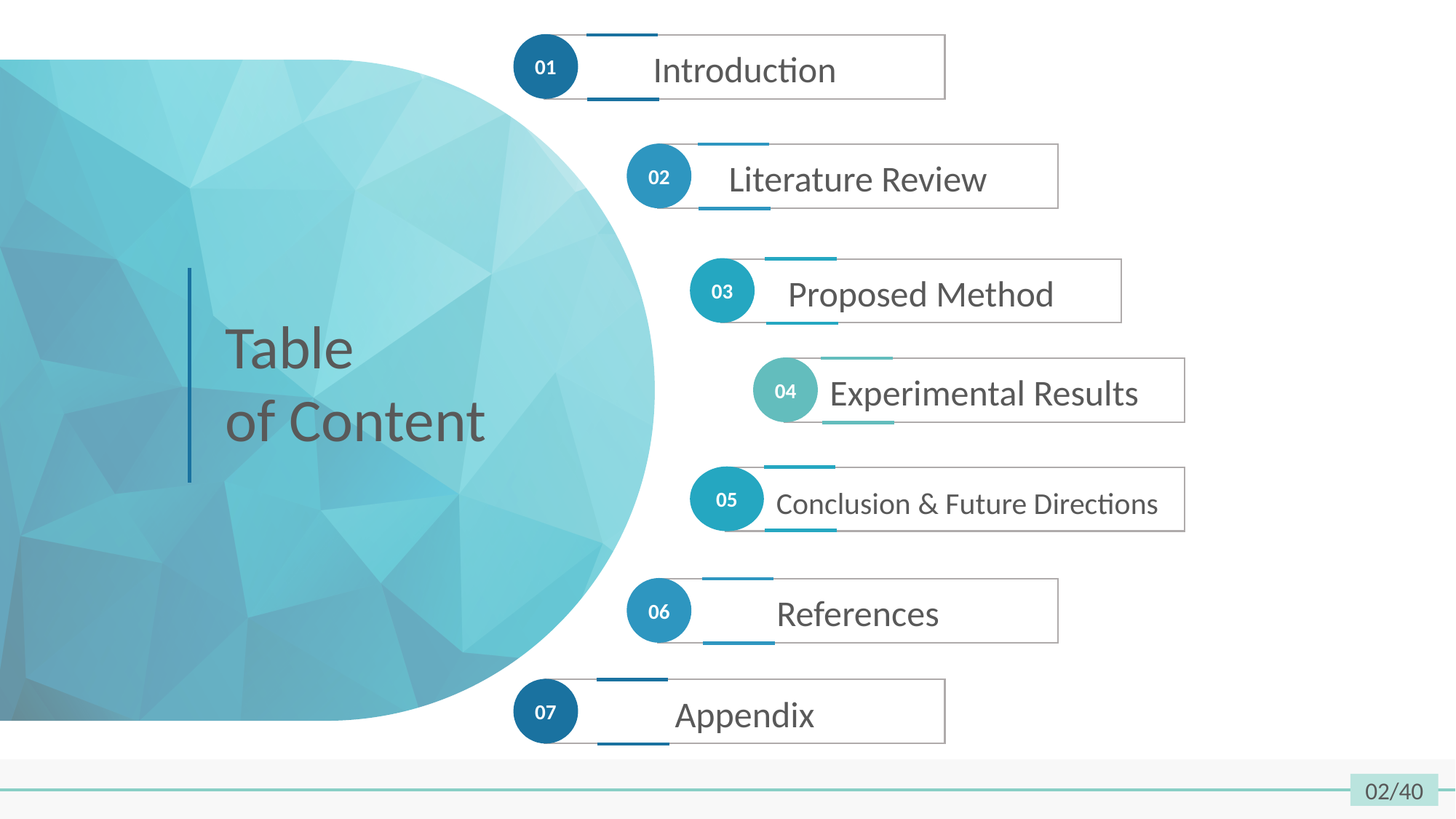

01

Introduction

02

Literature Review
03

Proposed Method
Table
of Content
04

Experimental Results
05

Conclusion & Future Directions
06

References
07

Appendix

02/40